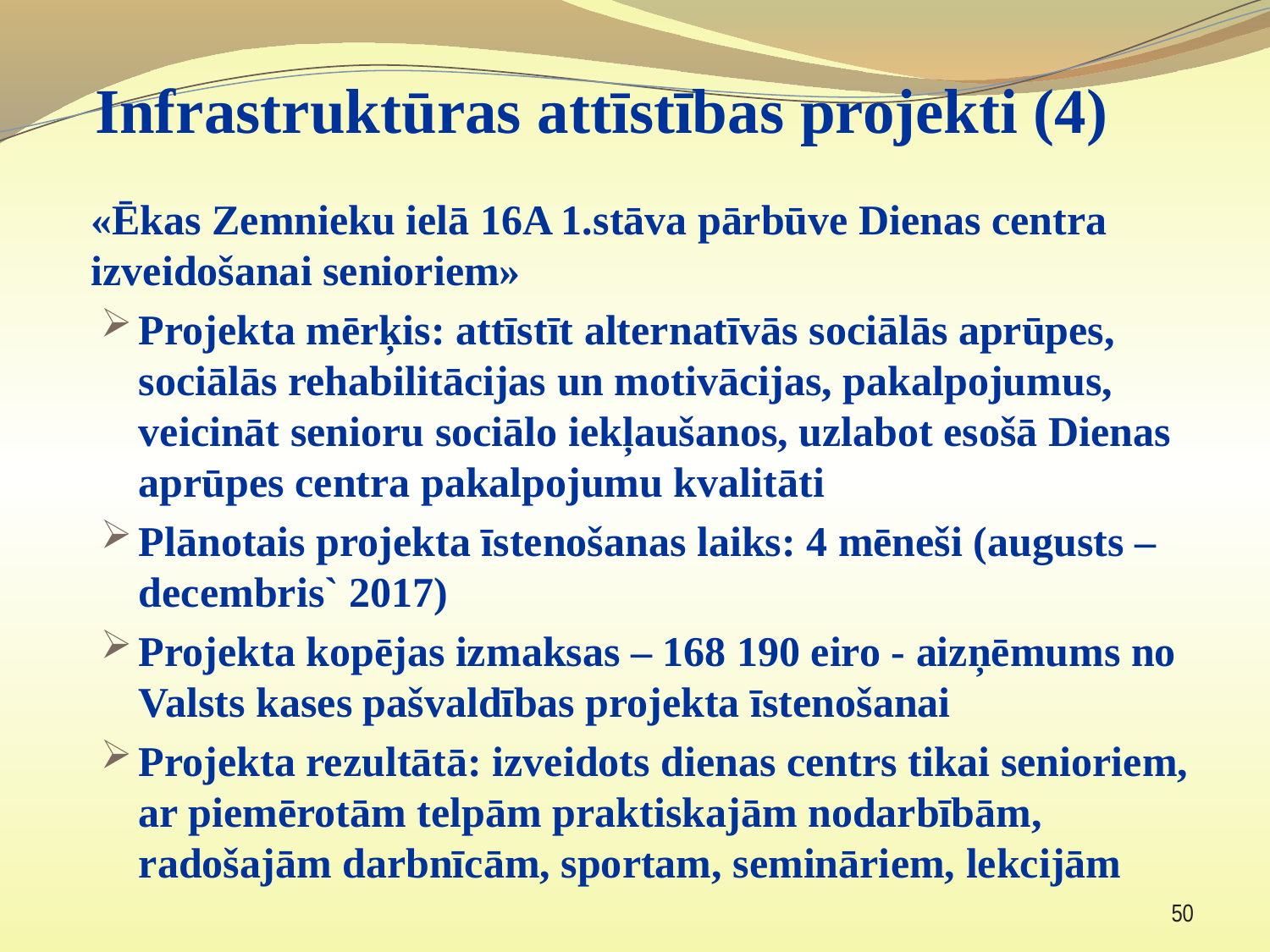

# Infrastruktūras attīstības projekti (4)
«Ēkas Zemnieku ielā 16A 1.stāva pārbūve Dienas centra izveidošanai senioriem»
Projekta mērķis: attīstīt alternatīvās sociālās aprūpes, sociālās rehabilitācijas un motivācijas, pakalpojumus, veicināt senioru sociālo iekļaušanos, uzlabot esošā Dienas aprūpes centra pakalpojumu kvalitāti
Plānotais projekta īstenošanas laiks: 4 mēneši (augusts – decembris` 2017)
Projekta kopējas izmaksas – 168 190 eiro - aizņēmums no Valsts kases pašvaldības projekta īstenošanai
Projekta rezultātā: izveidots dienas centrs tikai senioriem, ar piemērotām telpām praktiskajām nodarbībām, radošajām darbnīcām, sportam, semināriem, lekcijām
50